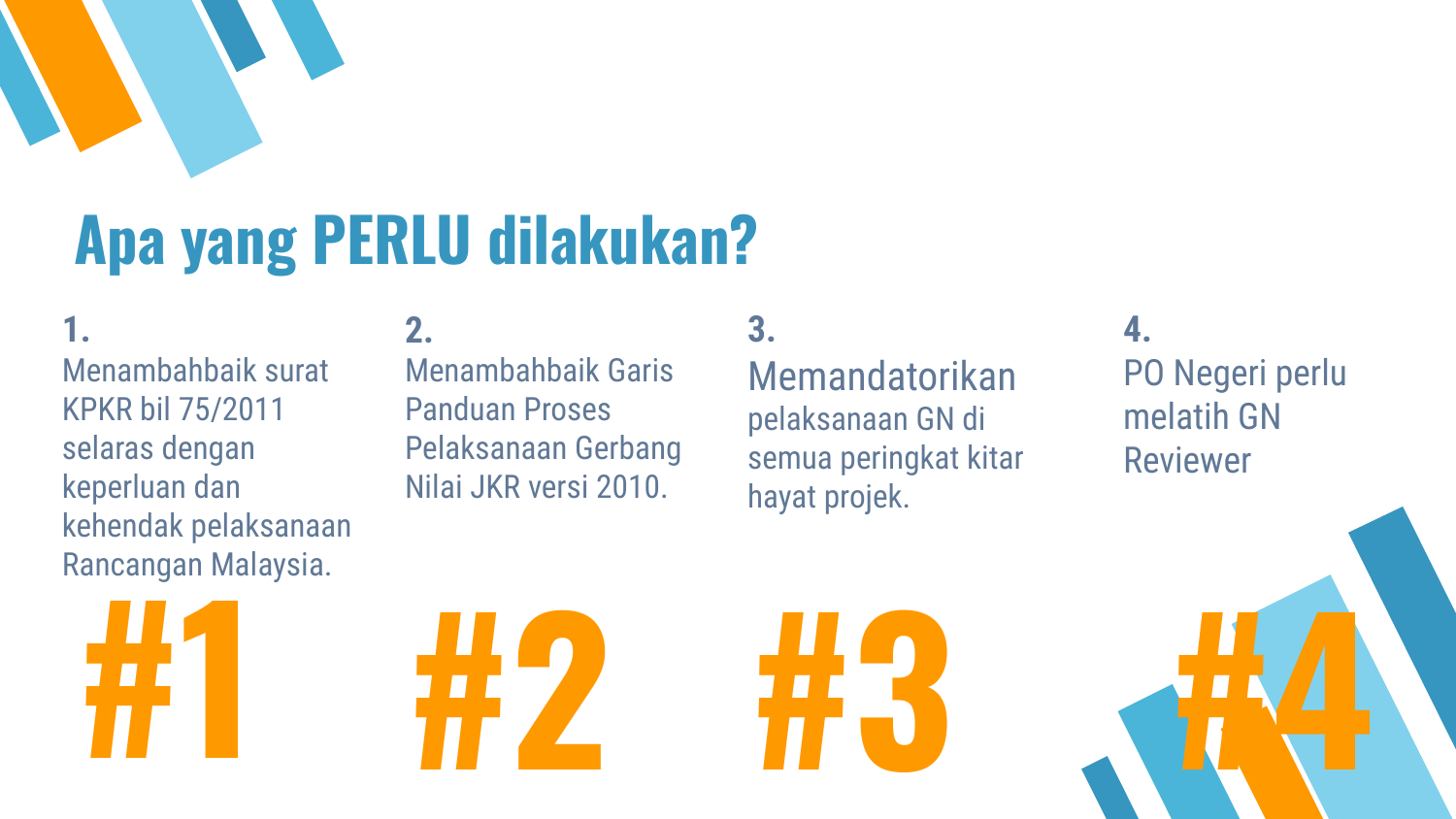

# Apa yang PERLU dilakukan?
1.
Menambahbaik surat KPKR bil 75/2011 selaras dengan keperluan dan kehendak pelaksanaan Rancangan Malaysia.
3.
Memandatorikan pelaksanaan GN di semua peringkat kitar hayat projek.

4.
PO Negeri perlu melatih GN Reviewer

2.
Menambahbaik Garis Panduan Proses Pelaksanaan Gerbang Nilai JKR versi 2010.
#1
#2
#3
#4